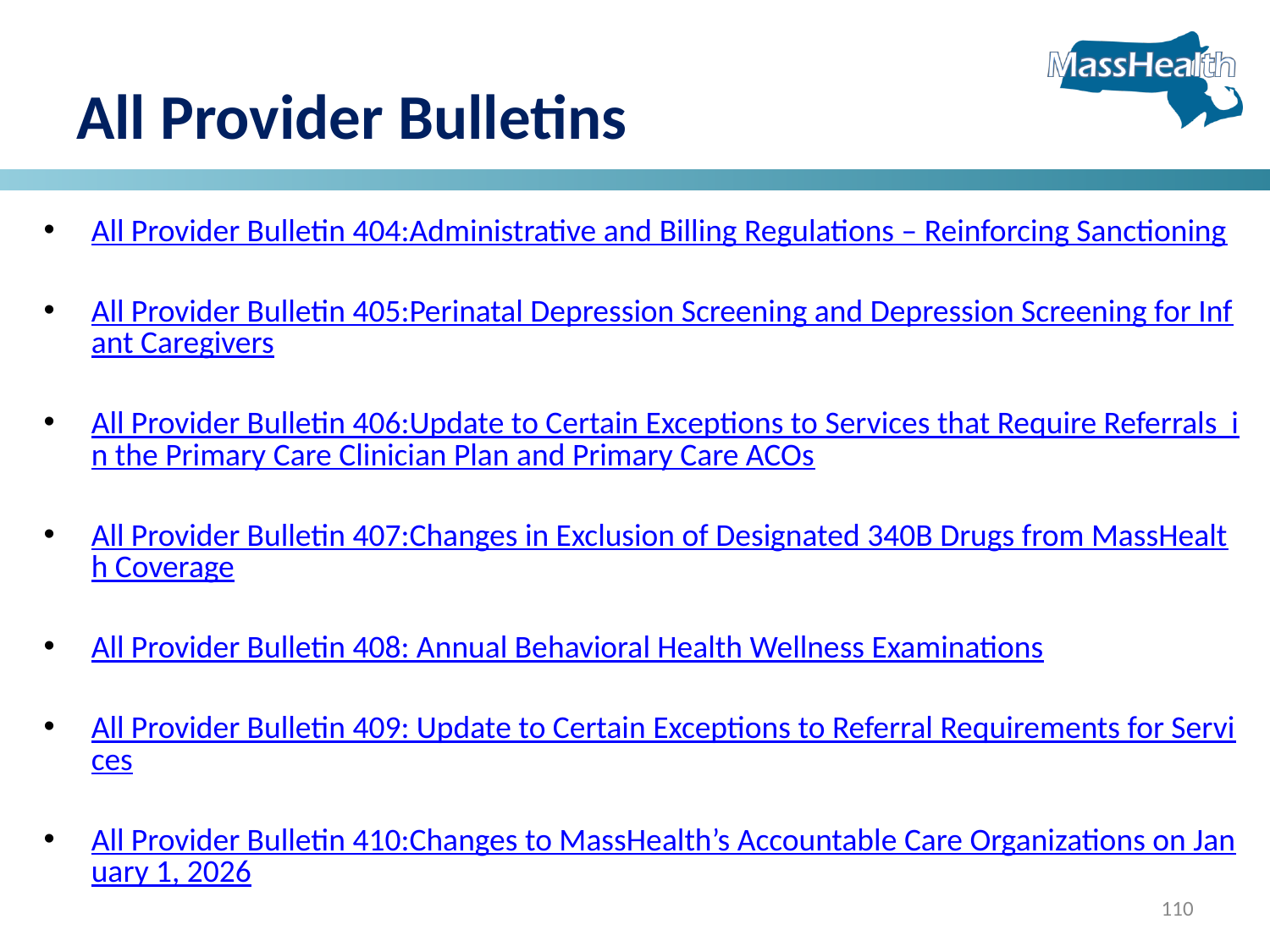

# All Provider Bulletins
All Provider Bulletin 404:Administrative and Billing Regulations – Reinforcing Sanctioning
All Provider Bulletin 405:Perinatal Depression Screening and Depression Screening for Infant Caregivers
All Provider Bulletin 406:Update to Certain Exceptions to Services that Require Referrals  in the Primary Care Clinician Plan and Primary Care ACOs
All Provider Bulletin 407:Changes in Exclusion of Designated 340B Drugs from MassHealth Coverage
All Provider Bulletin 408: Annual Behavioral Health Wellness Examinations
All Provider Bulletin 409: Update to Certain Exceptions to Referral Requirements for Services
All Provider Bulletin 410:Changes to MassHealth’s Accountable Care Organizations on January 1, 2026
110